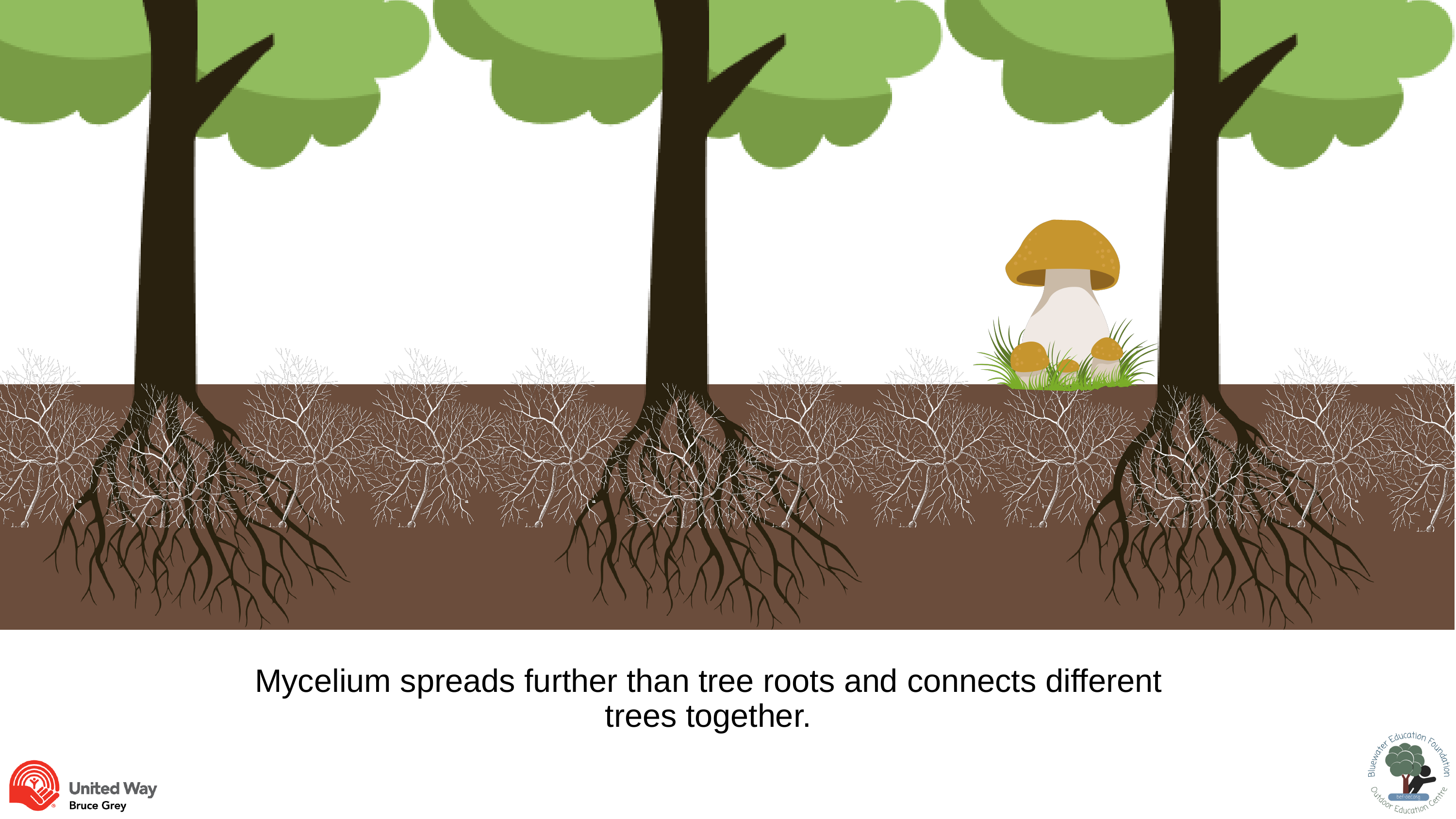

Mycelium spreads further than tree roots and connects different trees together.